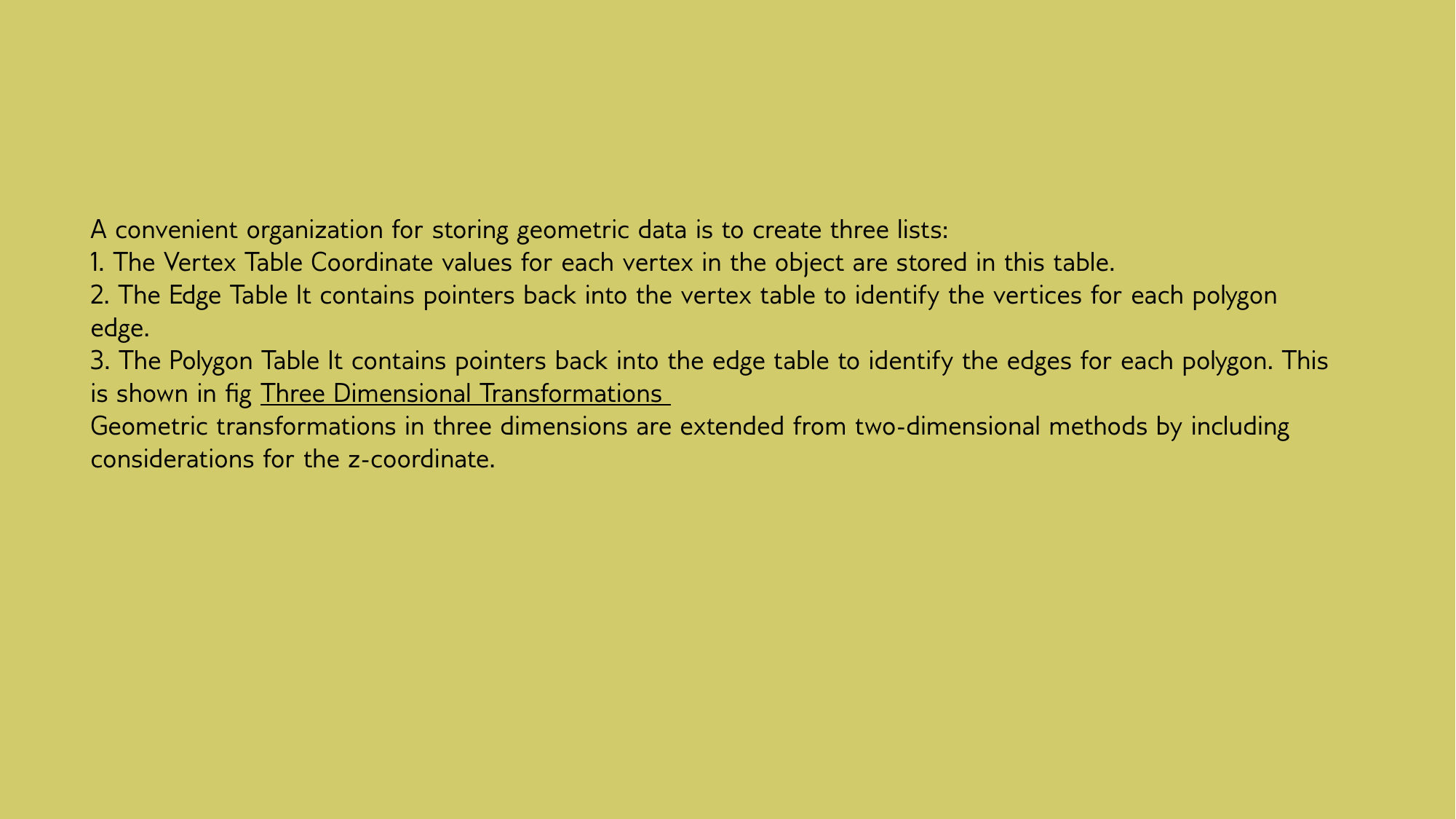

A convenient organization for storing geometric data is to create three lists:
1. The Vertex Table Coordinate values for each vertex in the object are stored in this table.
2. The Edge Table It contains pointers back into the vertex table to identify the vertices for each polygon edge.
3. The Polygon Table It contains pointers back into the edge table to identify the edges for each polygon. This is shown in fig Three Dimensional Transformations
Geometric transformations in three dimensions are extended from two-dimensional methods by including considerations for the z-coordinate.